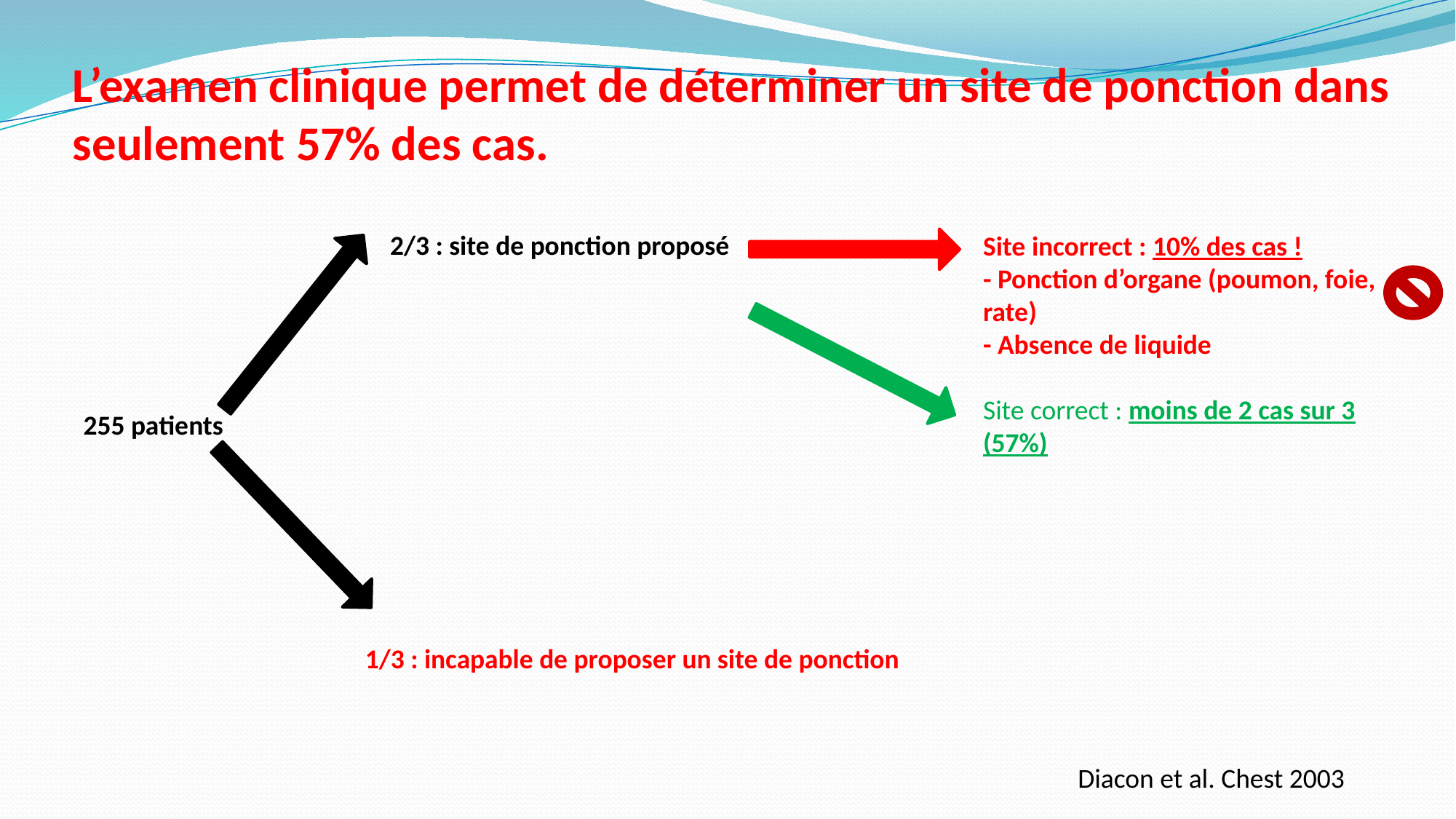

# L’examen clinique permet de déterminer un site de ponction dans seulement 57% des cas.
2/3 : site de ponction proposé
Site incorrect : 10% des cas !
- Ponction d’organe (poumon, foie, rate)
- Absence de liquide

Site correct : moins de 2 cas sur 3 (57%)

255 patients

1/3 : incapable de proposer un site de ponction
Diacon et al. Chest 2003